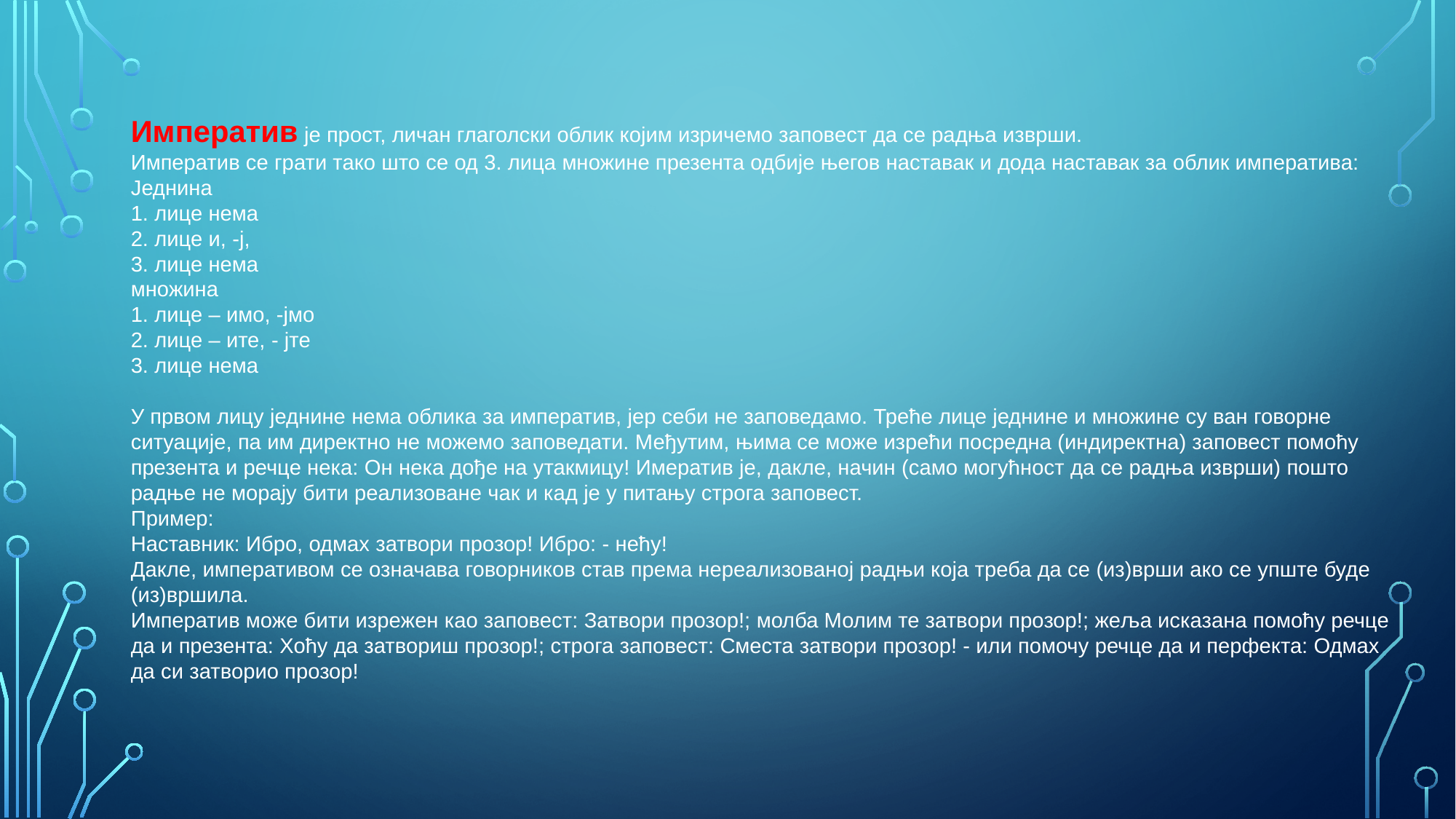

Императив је прост, личан глаголски облик којим изричемо заповест да се радња изврши.
Императив се грати тако што се од 3. лица множине презента одбије његов наставак и дода наставак за облик императива:
Једнина
1. лице нема
2. лице и, -ј,
3. лице нема
множина
1. лице – имо, -јмо
2. лице – ите, - јте
3. лице нема

У првом лицу једнине нема облика за императив, јер себи не заповедамо. Треће лице једнине и множине су ван говорне ситуације, па им директно не можемо заповедати. Међутим, њима се може изрећи посредна (индиректна) заповест помоћу презента и речце нека: Он нека дође на утакмицу! Имератив је, дакле, начин (само могућност да се радња изврши) пошто радње не морају бити реализоване чак и кад је у питању строга заповест.
Пример:
Наставник: Ибро, одмах затвори прозор! Ибро: - нећу!
Дакле, императивом се означава говорников став према нереализованој радњи која треба да се (из)врши ако се упште буде (из)вршила.
Императив може бити изрежен као заповест: Затвори прозор!; молба Молим те затвори прозор!; жеља исказана помоћу речце да и презента: Хоћу да затвориш прозор!; строга заповест: Сместа затвори прозор! - или помочу речце да и перфекта: Одмах да си затворио прозор!